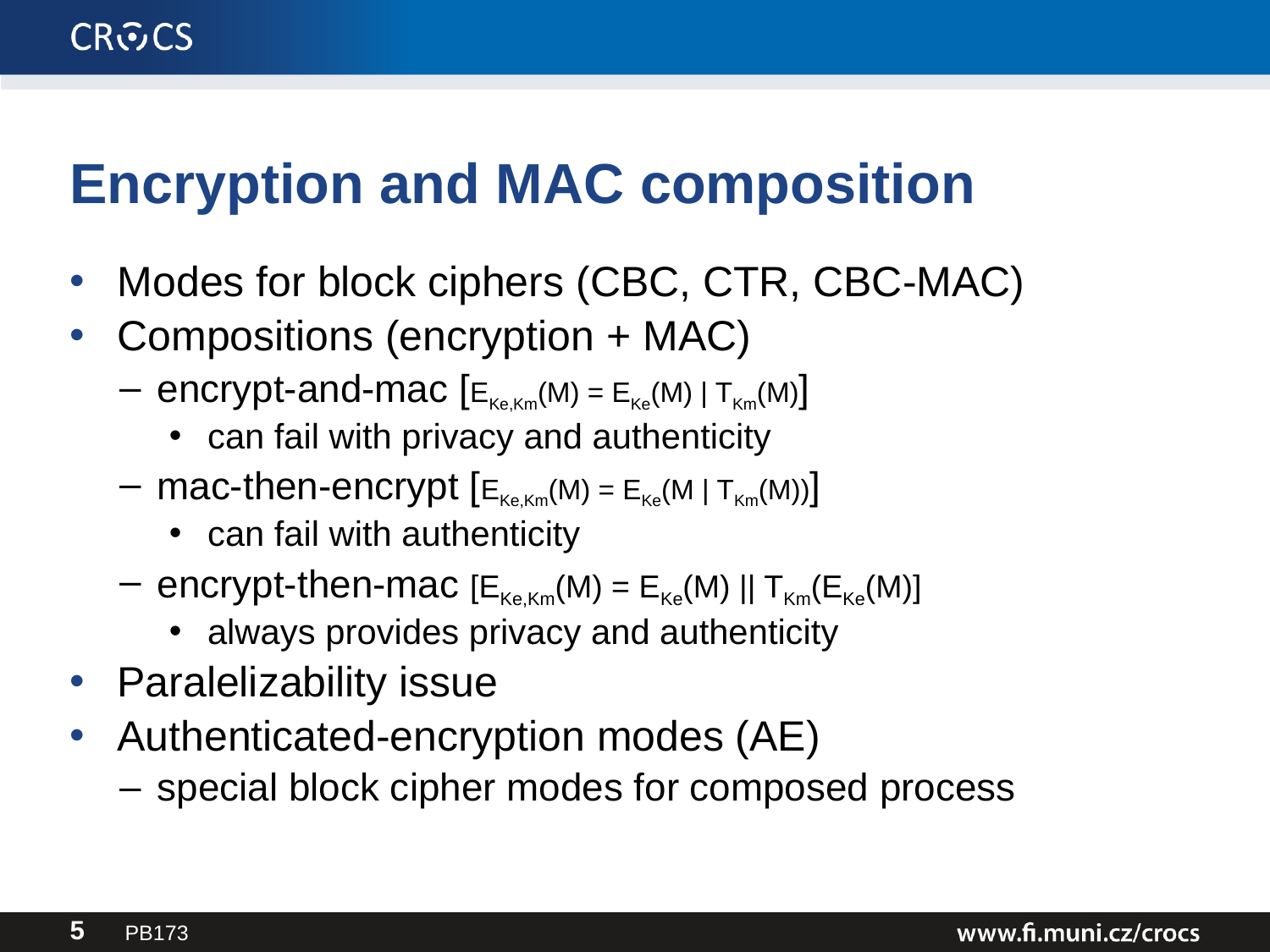

# Encryption and MAC composition
Modes for block ciphers (CBC, CTR, CBC-MAC)
Compositions (encryption + MAC)
encrypt-and-mac [EKe,Km(M) = EKe(M) | TKm(M)]
can fail with privacy and authenticity
mac-then-encrypt [EKe,Km(M) = EKe(M | TKm(M))]
can fail with authenticity
encrypt-then-mac [EKe,Km(M) = EKe(M) || TKm(EKe(M)]
always provides privacy and authenticity
Paralelizability issue
Authenticated-encryption modes (AE)
special block cipher modes for composed process
PB173
5